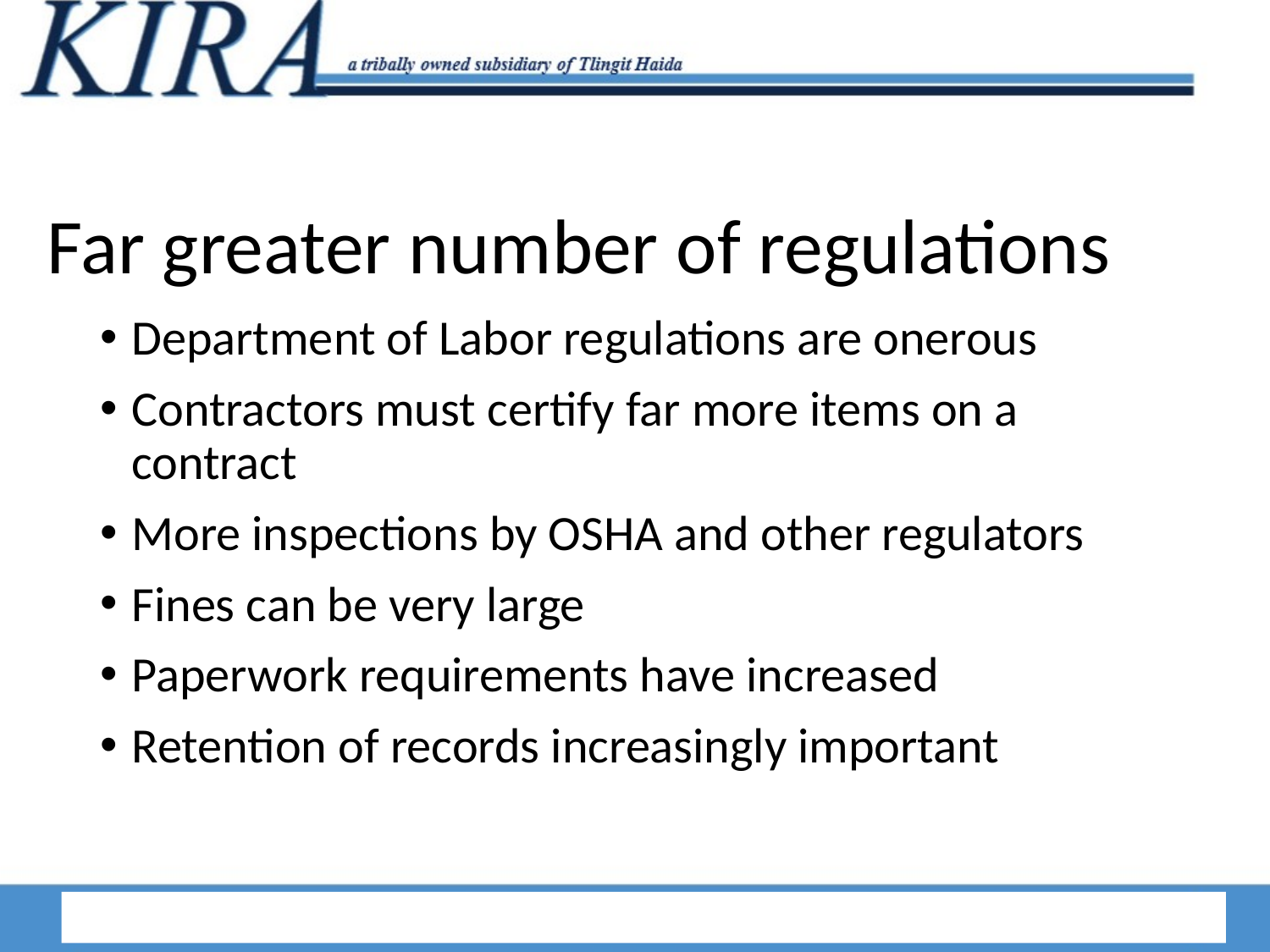

# Far greater number of regulations
Department of Labor regulations are onerous
Contractors must certify far more items on a contract
More inspections by OSHA and other regulators
Fines can be very large
Paperwork requirements have increased
Retention of records increasingly important